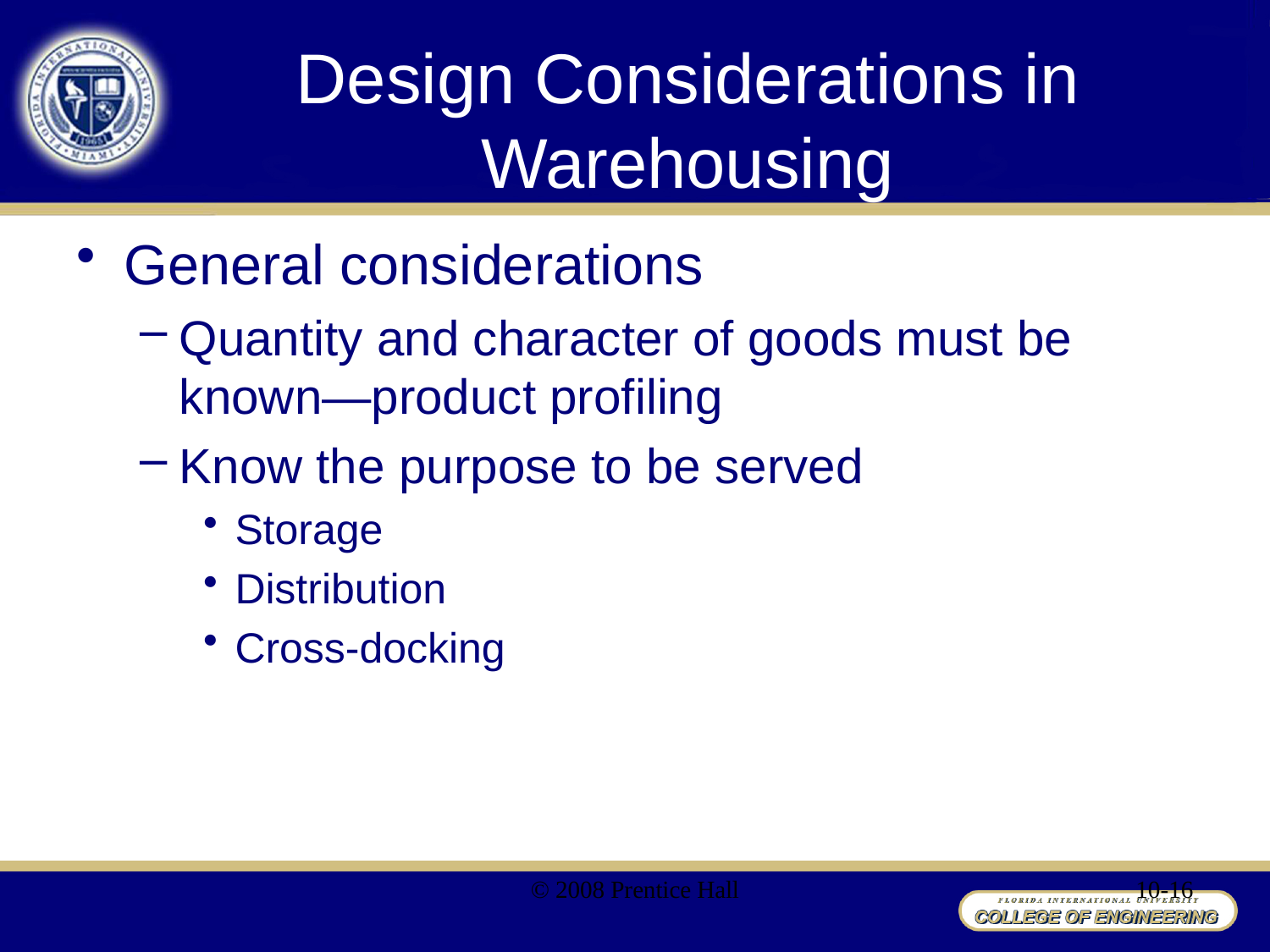

# Design Considerations in Warehousing
General considerations
Quantity and character of goods must be known—product profiling
Know the purpose to be served
Storage
Distribution
Cross-docking
© 2008 Prentice Hall
10-16